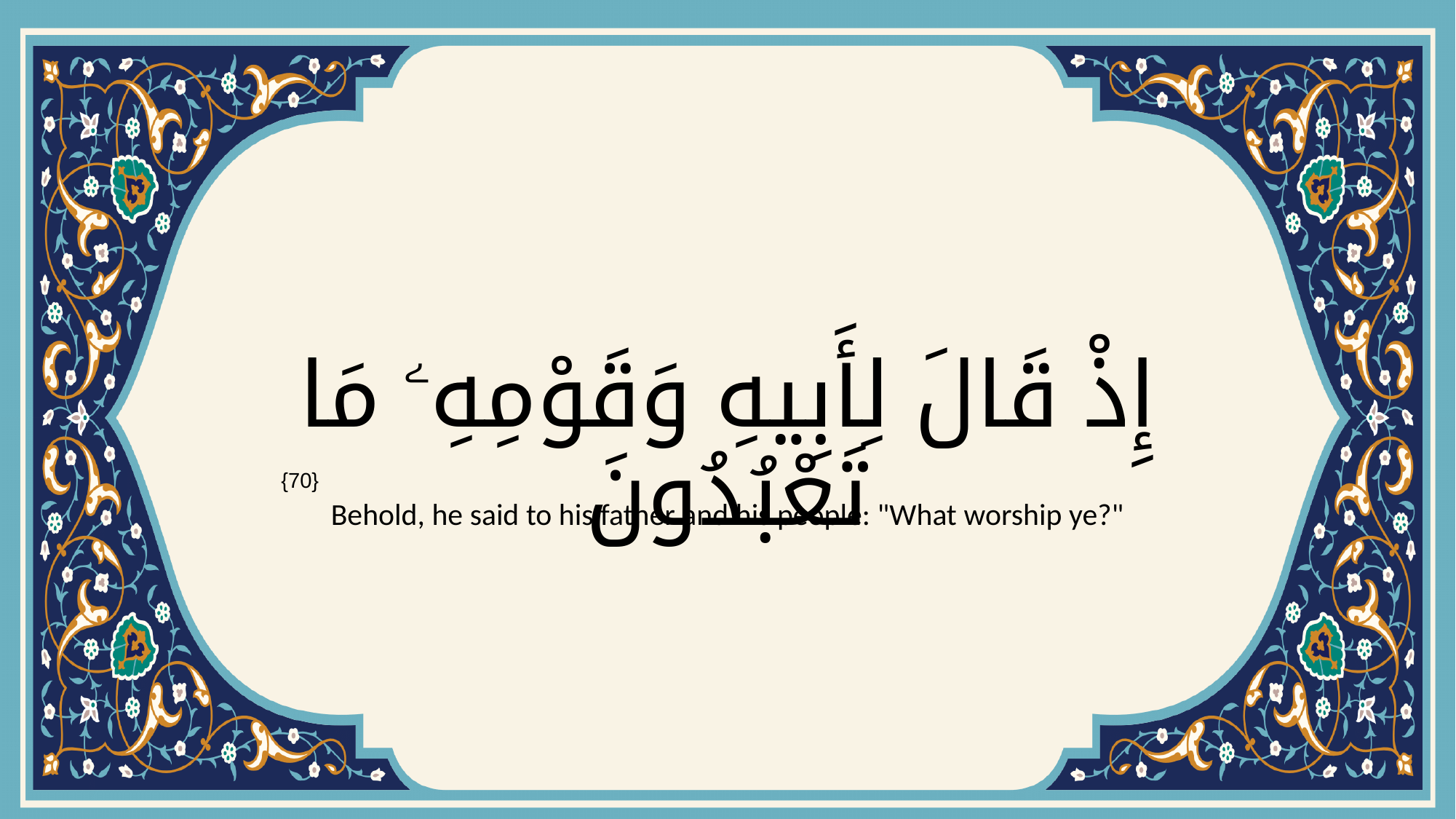

# إِذْ قَالَ لِأَبِيهِ وَقَوْمِهِۦ مَا تَعْبُدُونَ
{70}
Behold, he said to his father and his people: "What worship ye?"